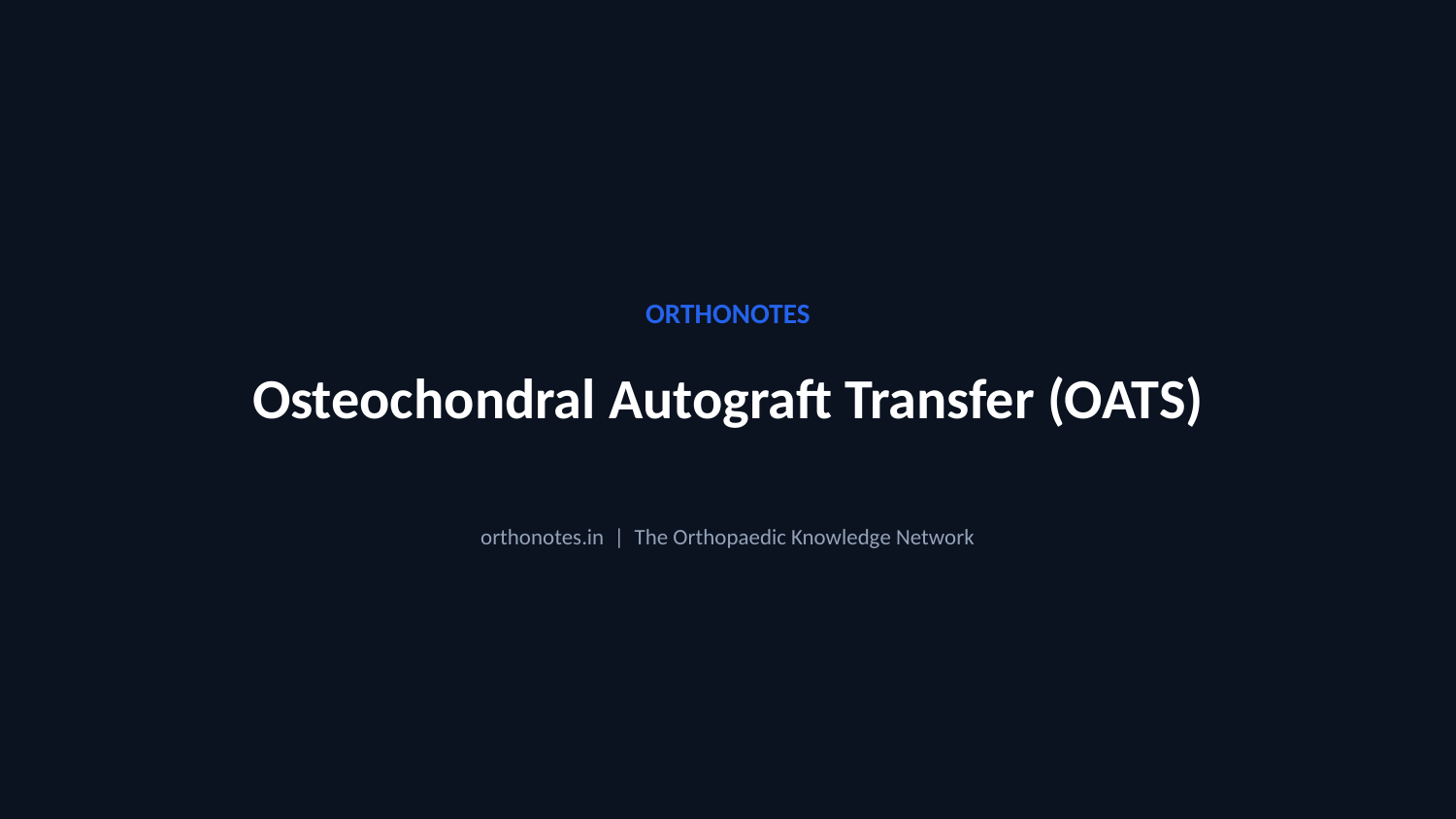

ORTHONOTES
Osteochondral Autograft Transfer (OATS)
orthonotes.in  |  The Orthopaedic Knowledge Network